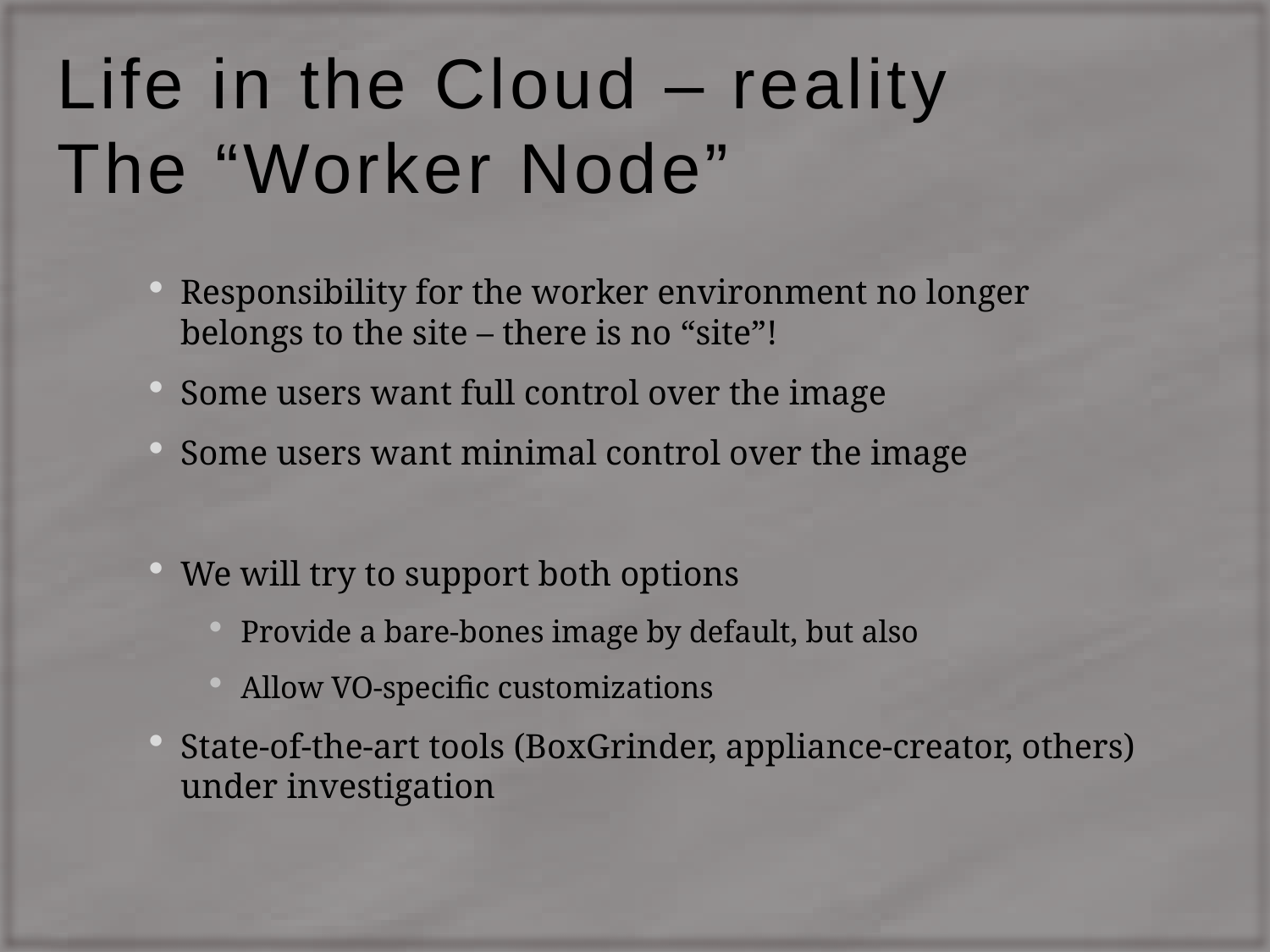

# Life in the Cloud – reality The “Worker Node”
Responsibility for the worker environment no longer belongs to the site – there is no “site”!
Some users want full control over the image
Some users want minimal control over the image

We will try to support both options
Provide a bare-bones image by default, but also
Allow VO-specific customizations
State-of-the-art tools (BoxGrinder, appliance-creator, others) under investigation